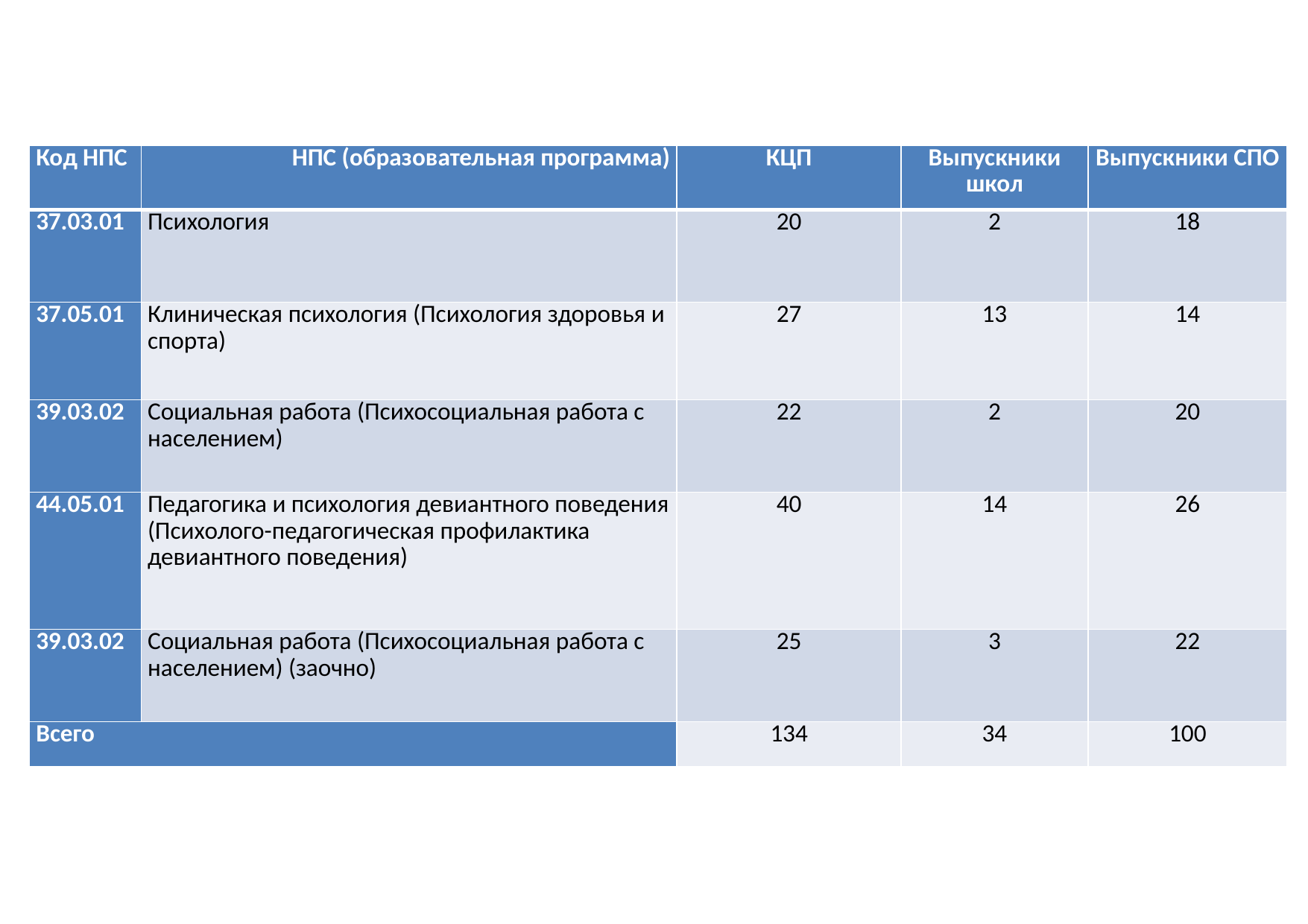

| Код НПС | НПС (образовательная программа) | КЦП | Выпускники школ | Выпускники СПО |
| --- | --- | --- | --- | --- |
| 37.03.01 | Психология | 20 | 2 | 18 |
| 37.05.01 | Клиническая психология (Психология здоровья и спорта) | 27 | 13 | 14 |
| 39.03.02 | Социальная работа (Психосоциальная работа с населением) | 22 | 2 | 20 |
| 44.05.01 | Педагогика и психология девиантного поведения (Психолого-педагогическая профилактика девиантного поведения) | 40 | 14 | 26 |
| 39.03.02 | Социальная работа (Психосоциальная работа с населением) (заочно) | 25 | 3 | 22 |
| Всего |  | 134 | 34 | 100 |